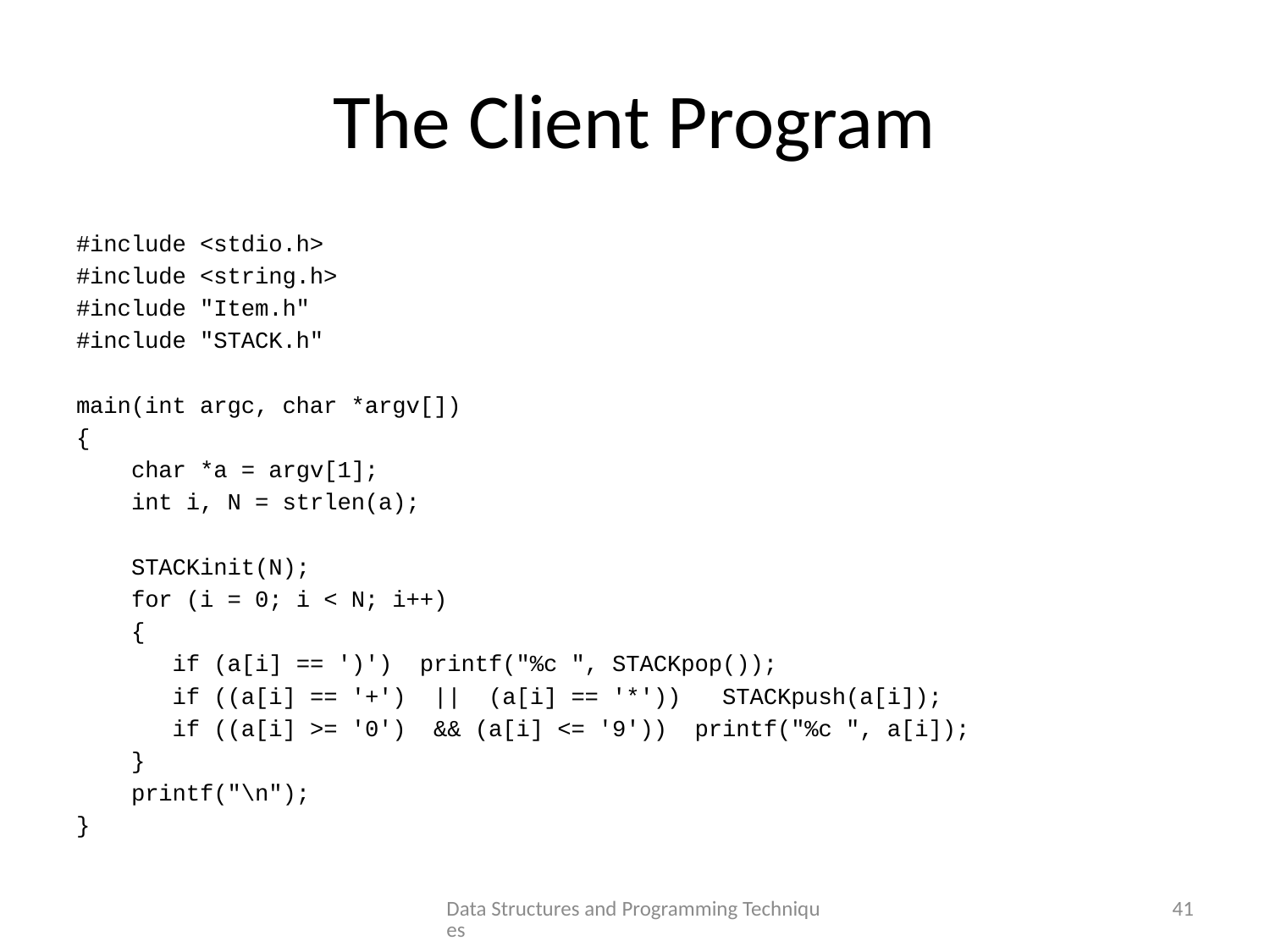

# The Client Program
#include <stdio.h>
#include <string.h>
#include "Item.h"
#include "STACK.h"

main(int argc, char *argv[])
{
    char *a = argv[1];
    int i, N = strlen(a);

    STACKinit(N);
    for (i = 0; i < N; i++)
    {
       if (a[i] == ')')  printf("%c ", STACKpop());
       if ((a[i] == '+')  ||  (a[i] == '*'))   STACKpush(a[i]);
       if ((a[i] >= '0')  && (a[i] <= '9'))  printf("%c ", a[i]);
    }
    printf("\n");
}
Data Structures and Programming Techniques
41